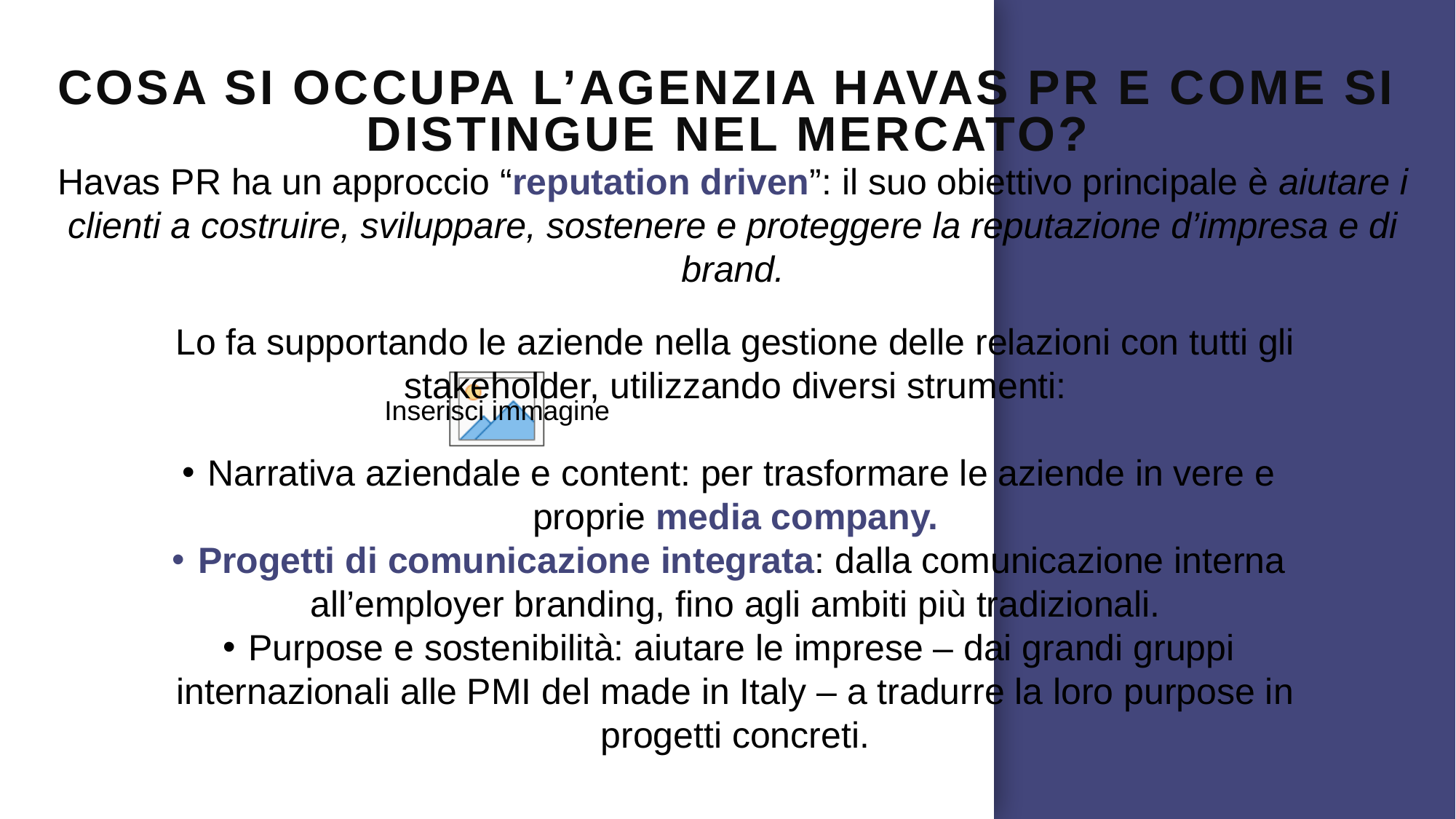

# Cosa si occupa l’agenzia Havas PR e come si distingue nel mercato?
Havas PR ha un approccio “reputation driven”: il suo obiettivo principale è aiutare i clienti a costruire, sviluppare, sostenere e proteggere la reputazione d’impresa e di brand.

Lo fa supportando le aziende nella gestione delle relazioni con tutti gli stakeholder, utilizzando diversi strumenti:

Narrativa aziendale e content: per trasformare le aziende in vere e proprie media company.
Progetti di comunicazione integrata: dalla comunicazione interna all’employer branding, fino agli ambiti più tradizionali.
Purpose e sostenibilità: aiutare le imprese – dai grandi gruppi internazionali alle PMI del made in Italy – a tradurre la loro purpose in progetti concreti.